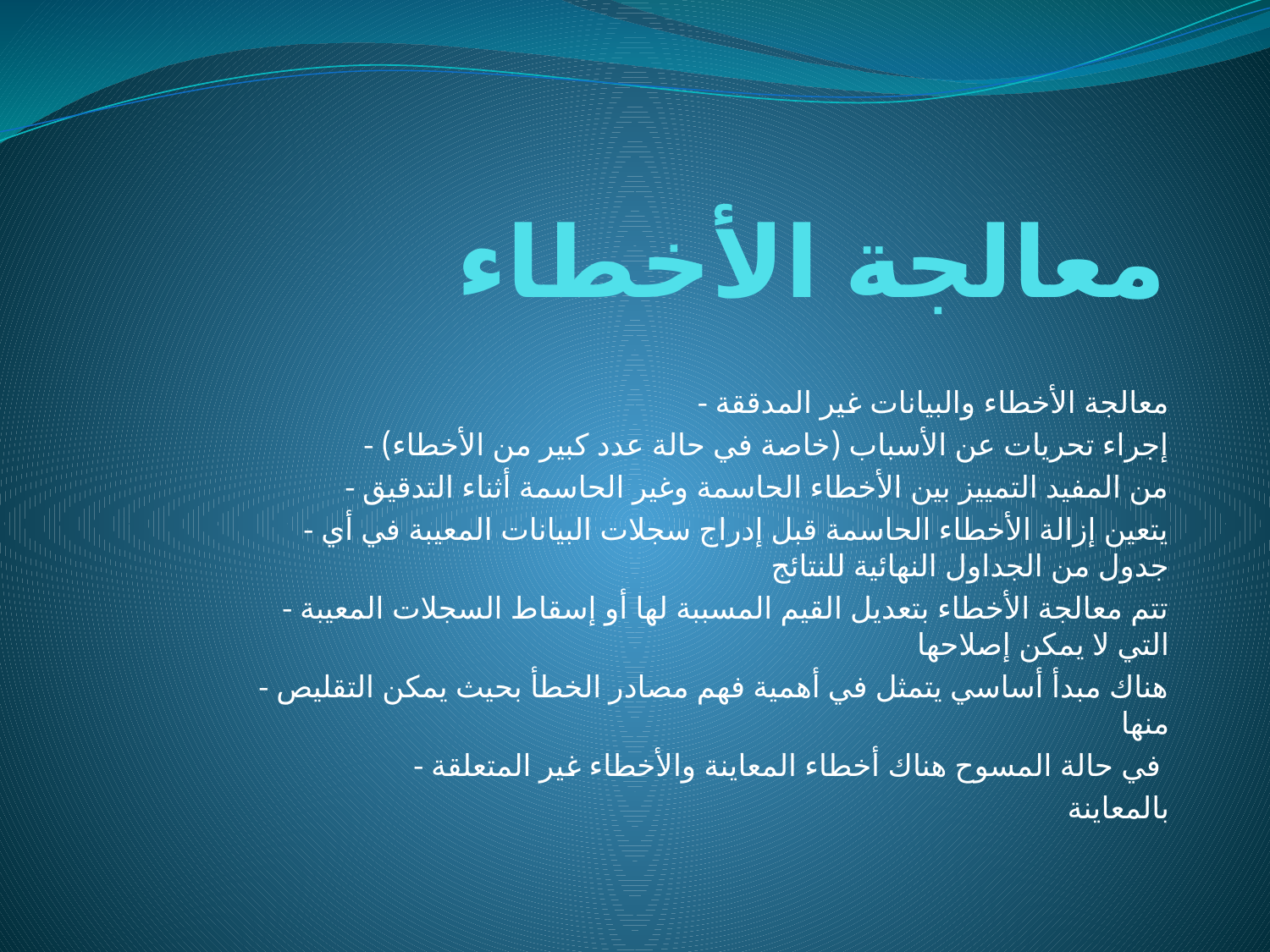

# معالجة الأخطاء
- معالجة الأخطاء والبيانات غير المدققة
- إجراء تحريات عن الأسباب (خاصة في حالة عدد كبير من الأخطاء)
- من المفيد التمييز بين الأخطاء الحاسمة وغير الحاسمة أثناء التدقيق
- يتعين إزالة الأخطاء الحاسمة قبل إدراج سجلات البيانات المعيبة في أي جدول من الجداول النهائية للنتائج
- تتم معالجة الأخطاء بتعديل القيم المسببة لها أو إسقاط السجلات المعيبة التي لا يمكن إصلاحها
- هناك مبدأ أساسي يتمثل في أهمية فهم مصادر الخطأ بحيث يمكن التقليص منها
- في حالة المسوح هناك أخطاء المعاينة والأخطاء غير المتعلقة
بالمعاينة